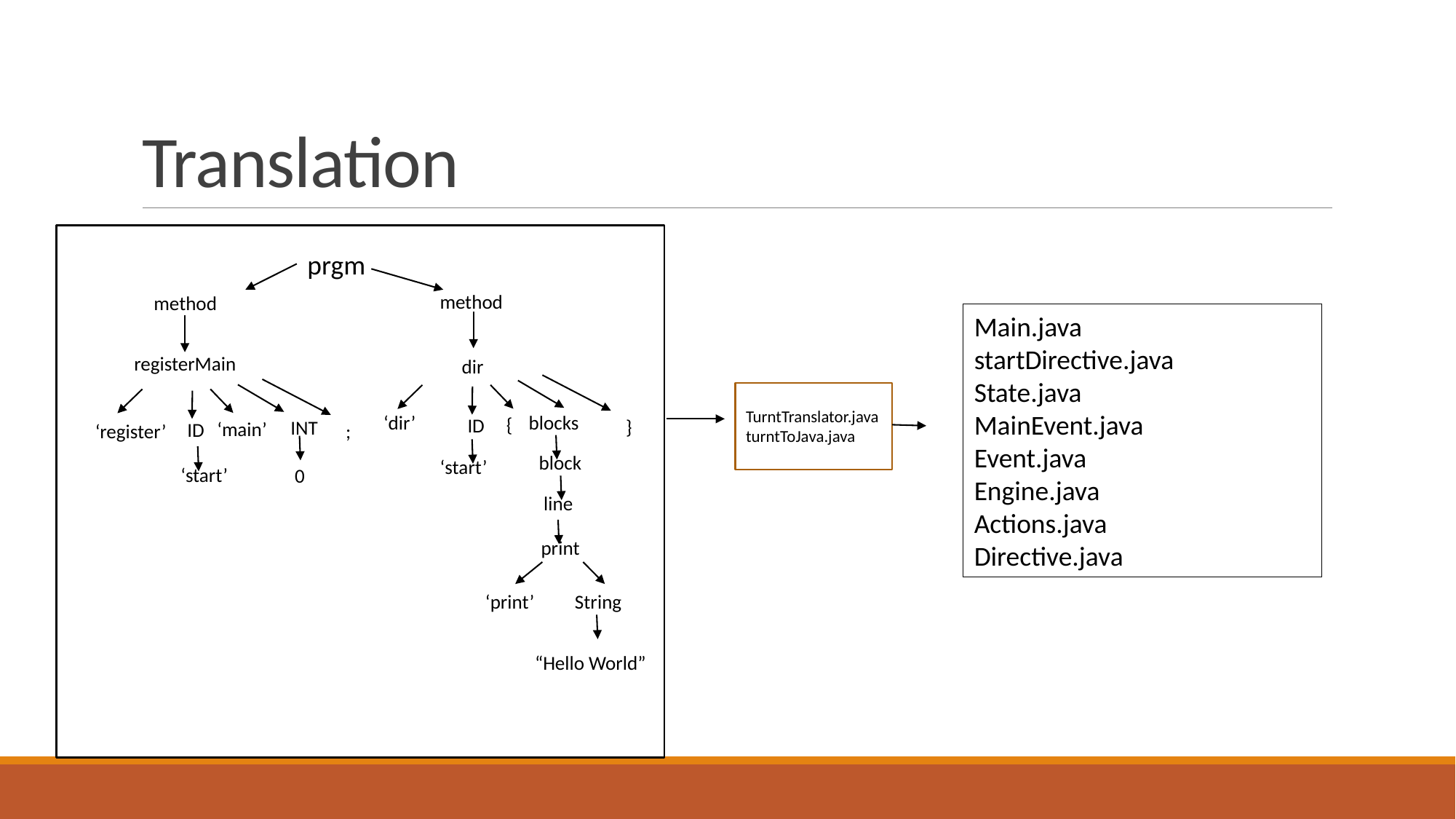

# Translation

prgm
method
method
Main.java
startDirective.java
State.java
MainEvent.java
Event.java
Engine.java
Actions.java
Directive.java
registerMain
dir

TurntTranslator.java
turntToJava.java
‘dir’
blocks
{
ID
}
INT
‘main’
ID
;
‘register’
block
‘start’
‘start’
0
line
print
‘print’
String
“Hello World”